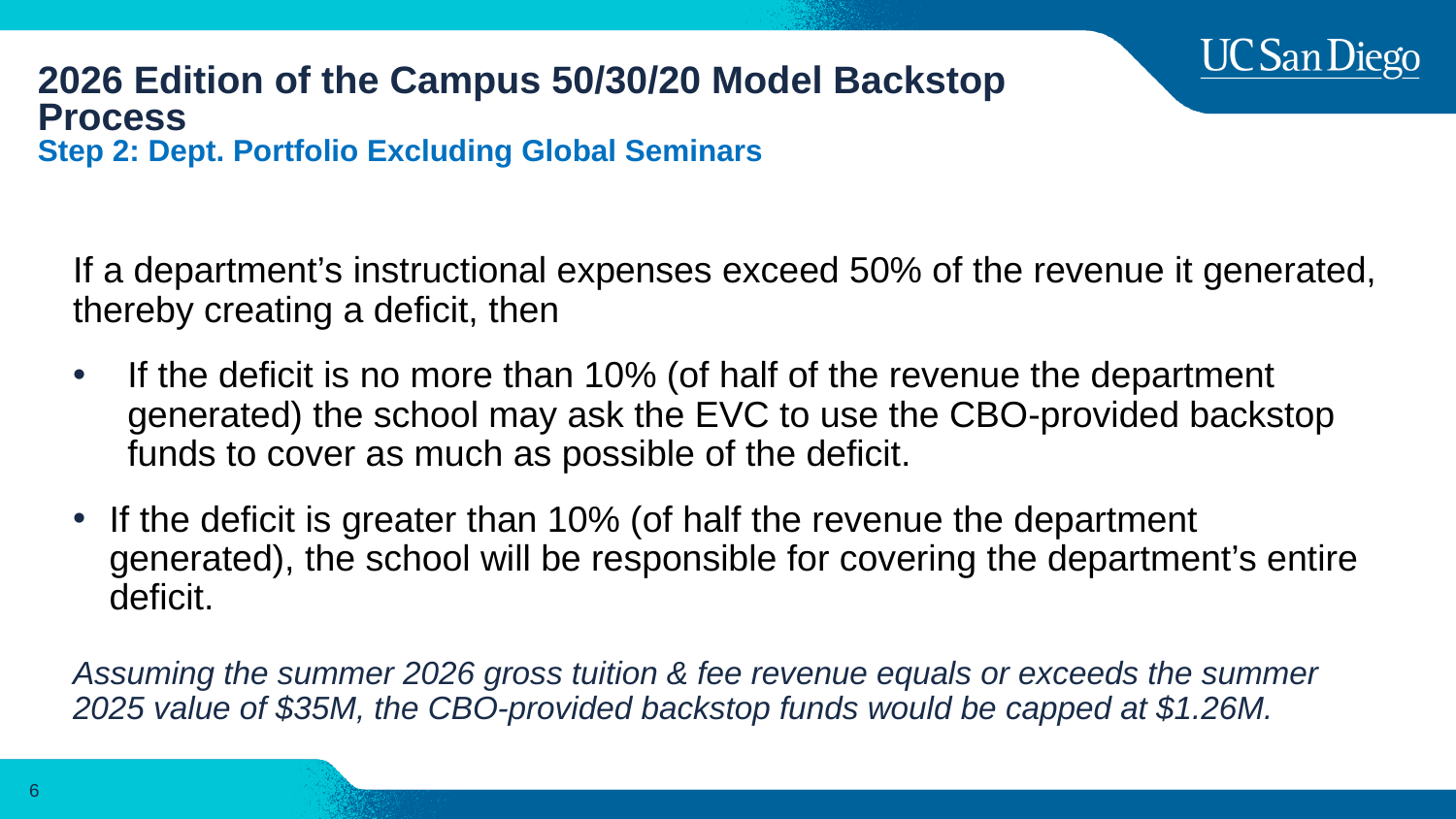

# 2026 Edition of the Campus 50/30/20 Model Backstop Process Step 2: Dept. Portfolio Excluding Global Seminars
If a department’s instructional expenses exceed 50% of the revenue it generated, thereby creating a deficit, then
If the deficit is no more than 10% (of half of the revenue the department generated) the school may ask the EVC to use the CBO-provided backstop funds to cover as much as possible of the deficit.
If the deficit is greater than 10% (of half the revenue the department generated), the school will be responsible for covering the department’s entire deficit.
Assuming the summer 2026 gross tuition & fee revenue equals or exceeds the summer 2025 value of $35M, the CBO-provided backstop funds would be capped at $1.26M.
6